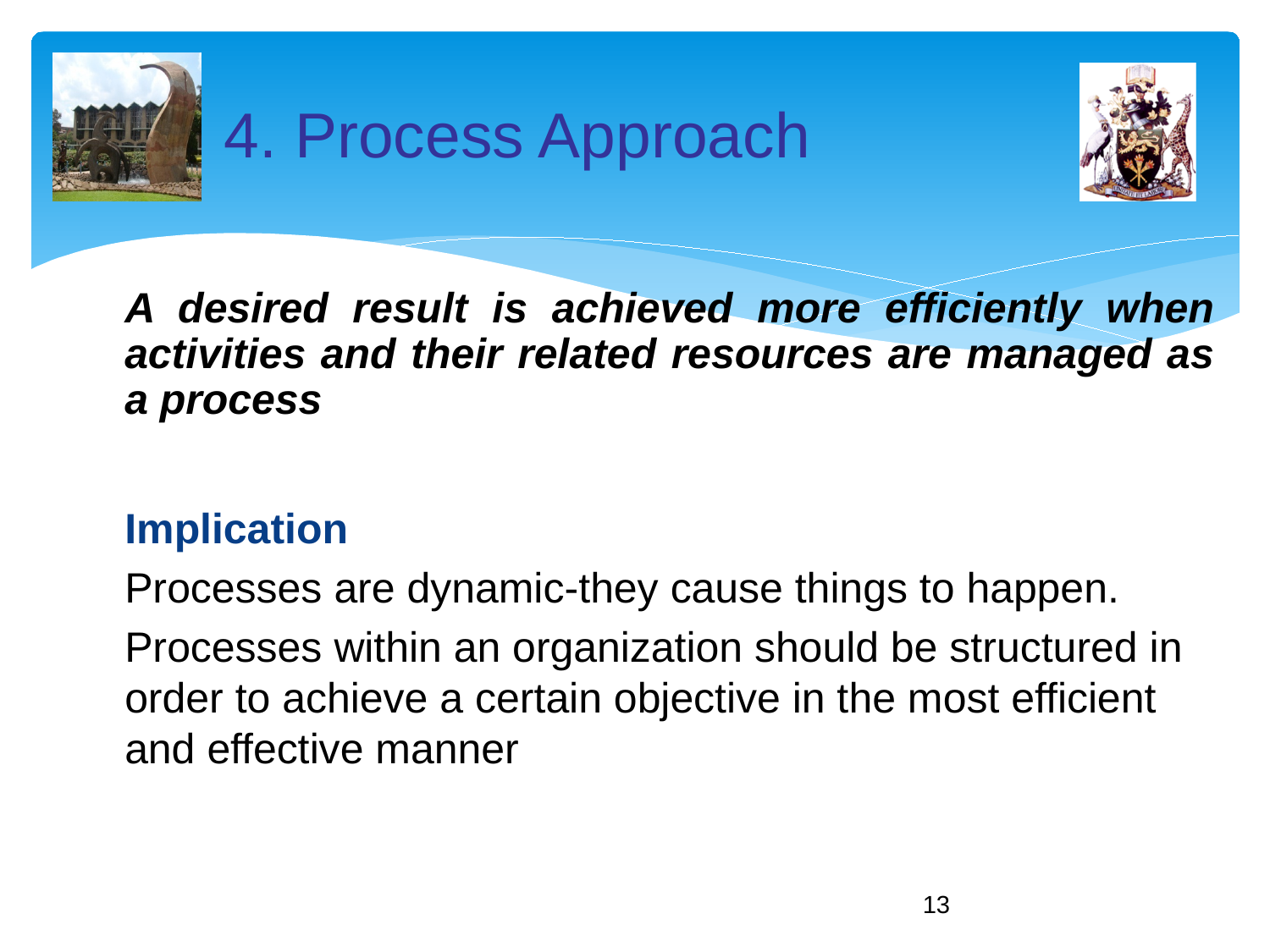

# 4. Process Approach
	A desired result is achieved more efficiently when activities and their related resources are managed as a process

	Implication
	Processes are dynamic-they cause things to happen.
	Processes within an organization should be structured in order to achieve a certain objective in the most efficient and effective manner
13